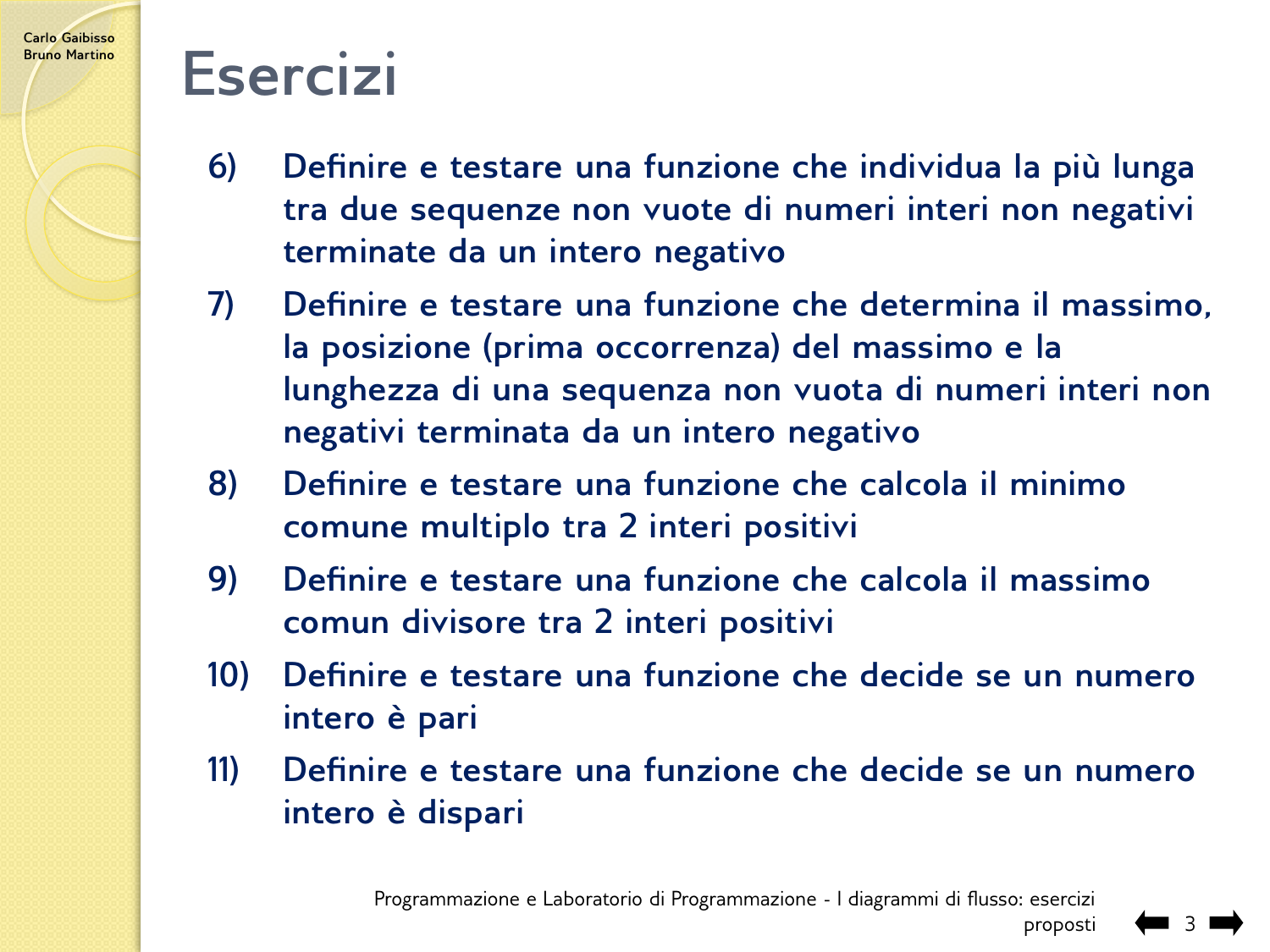

# Esercizi
6)	Definire e testare una funzione che individua la più lunga tra due sequenze non vuote di numeri interi non negativi terminate da un intero negativo
7)	Definire e testare una funzione che determina il massimo, la posizione (prima occorrenza) del massimo e la lunghezza di una sequenza non vuota di numeri interi non negativi terminata da un intero negativo
8)	Definire e testare una funzione che calcola il minimo comune multiplo tra 2 interi positivi
Definire e testare una funzione che calcola il massimo comun divisore tra 2 interi positivi
Definire e testare una funzione che decide se un numero intero è pari
Definire e testare una funzione che decide se un numero intero è dispari

Programmazione e Laboratorio di Programmazione - I diagrammi di flusso: esercizi proposti
3